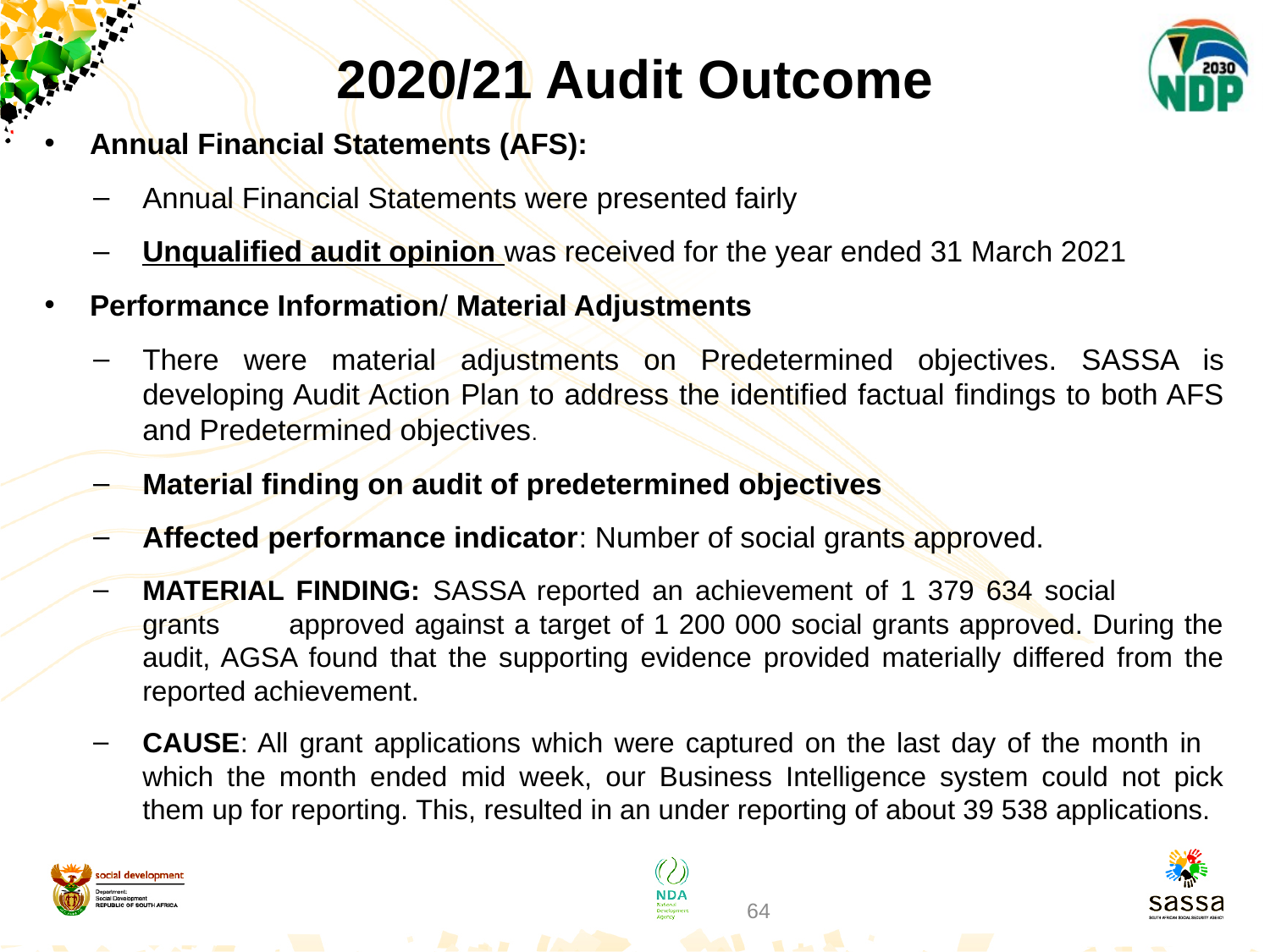

# 2020/21 Audit Outcome
Annual Financial Statements (AFS):
Annual Financial Statements were presented fairly
Unqualified audit opinion was received for the year ended 31 March 2021
Performance Information/ Material Adjustments
There were material adjustments on Predetermined objectives. SASSA is developing Audit Action Plan to address the identified factual findings to both AFS and Predetermined objectives.
Material finding on audit of predetermined objectives
Affected performance indicator: Number of social grants approved.
MATERIAL FINDING: SASSA reported an achievement of 1 379 634 social          grants       approved against a target of 1 200 000 social grants approved. During the audit, AGSA found that the supporting evidence provided materially differed from the reported achievement.
CAUSE: All grant applications which were captured on the last day of the month in   which the month ended mid week, our Business Intelligence system could not pick them up for reporting. This, resulted in an under reporting of about 39 538 applications.

64